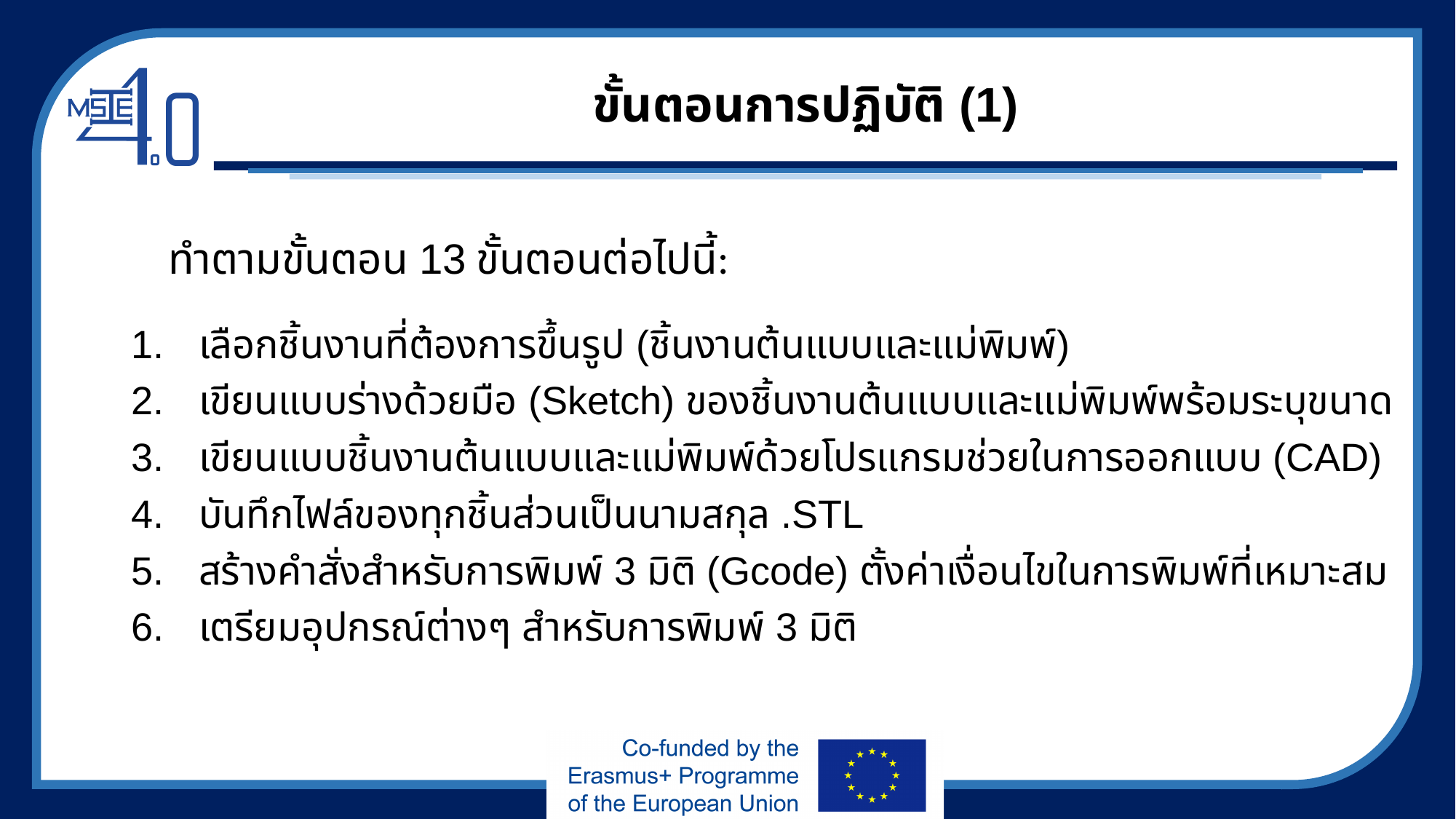

# ขั้นตอนการปฏิบัติ (1)
ทำตามขั้นตอน 13 ขั้นตอนต่อไปนี้:
เลือกชิ้นงานที่ต้องการขึ้นรูป (ชิ้นงานต้นแบบและแม่พิมพ์)
เขียนแบบร่างด้วยมือ (Sketch) ของชิ้นงานต้นแบบและแม่พิมพ์พร้อมระบุขนาด
เขียนแบบชิ้นงานต้นแบบและแม่พิมพ์ด้วยโปรแกรมช่วยในการออกแบบ (CAD)
บันทึกไฟล์ของทุกชิ้นส่วนเป็นนามสกุล .STL
สร้างคำสั่งสำหรับการพิมพ์ 3 มิติ (Gcode) ตั้งค่าเงื่อนไขในการพิมพ์ที่เหมาะสม
เตรียมอุปกรณ์ต่างๆ สำหรับการพิมพ์ 3 มิติ